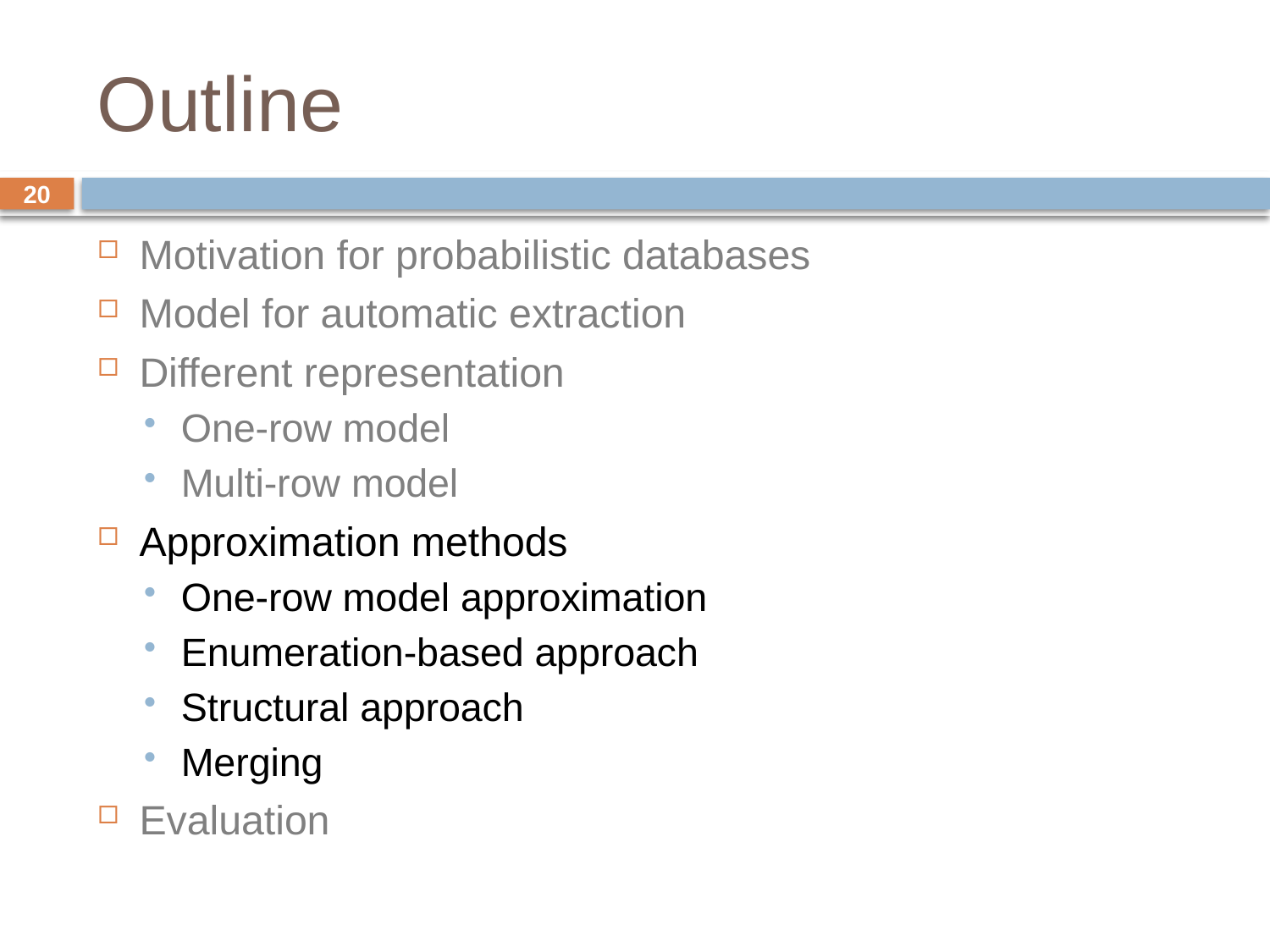

# Outline
20
Motivation for probabilistic databases
Model for automatic extraction
Different representation
One-row model
Multi-row model
Approximation methods
One-row model approximation
Enumeration-based approach
Structural approach
Merging
Evaluation